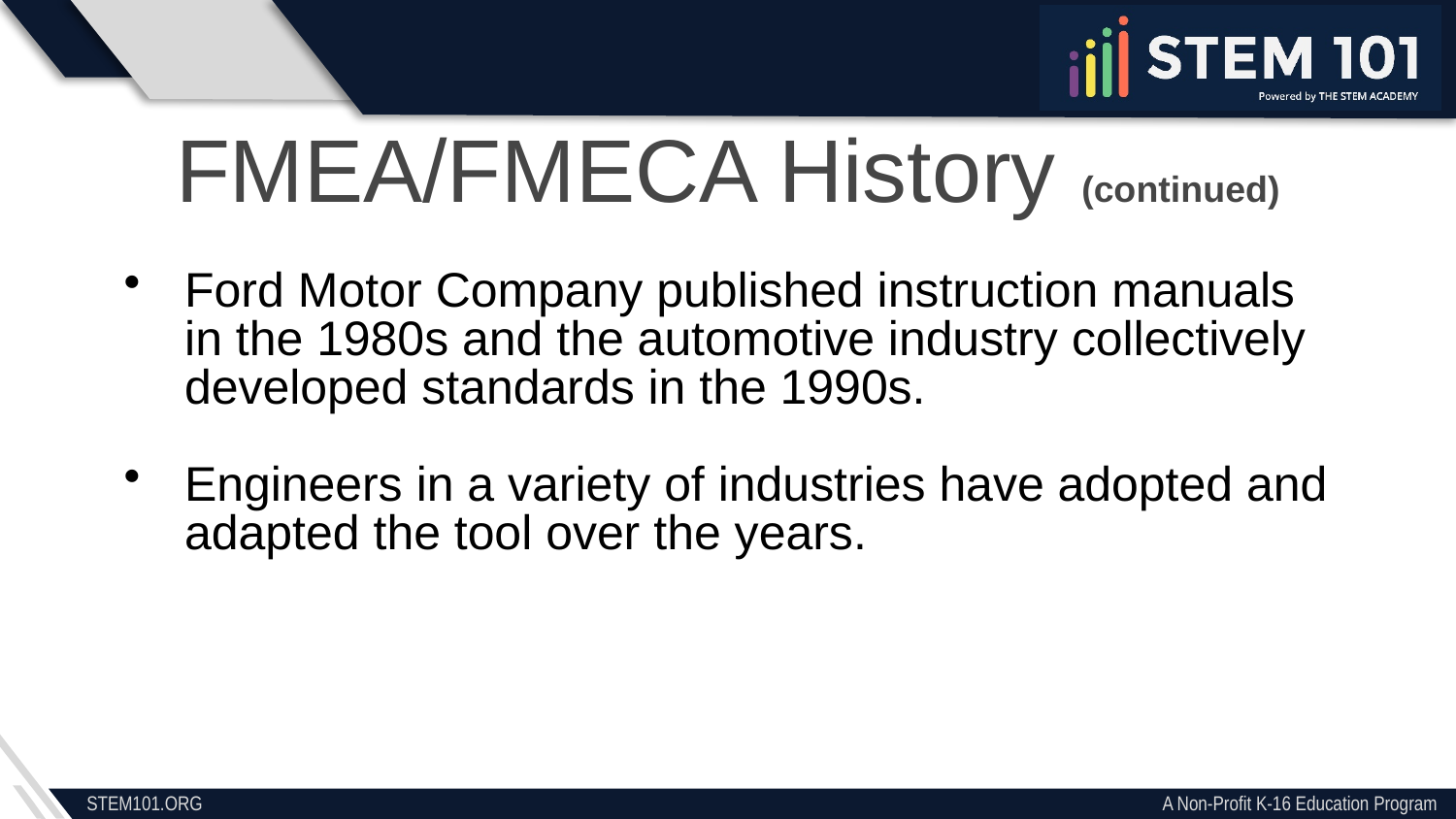

FMEA/FMECA History (continued)
Ford Motor Company published instruction manuals in the 1980s and the automotive industry collectively developed standards in the 1990s.
Engineers in a variety of industries have adopted and adapted the tool over the years.